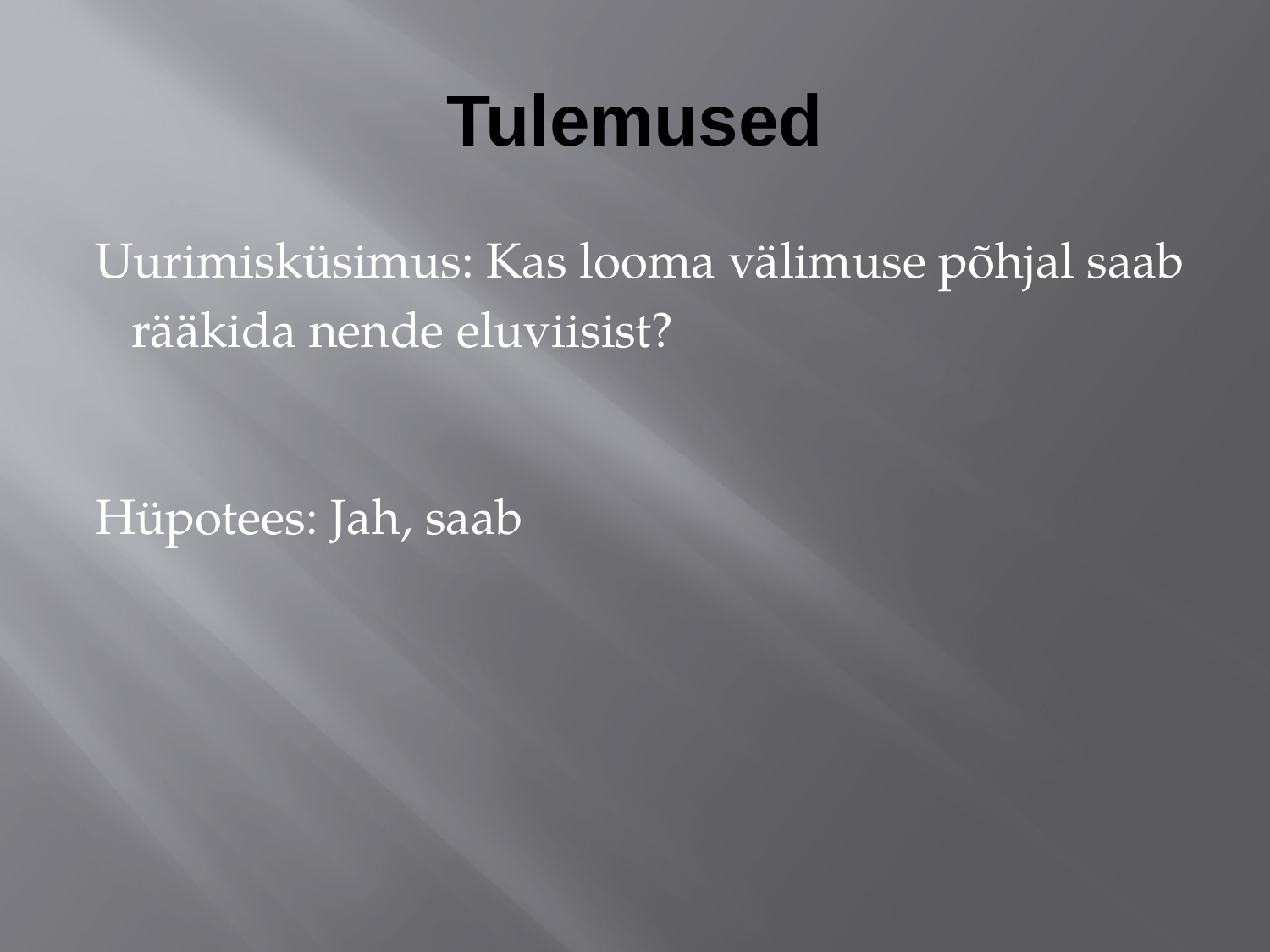

# Tulemused
Uurimisküsimus: Kas looma välimuse põhjal saab
   rääkida nende eluviisist?
Hüpotees: Jah, saab